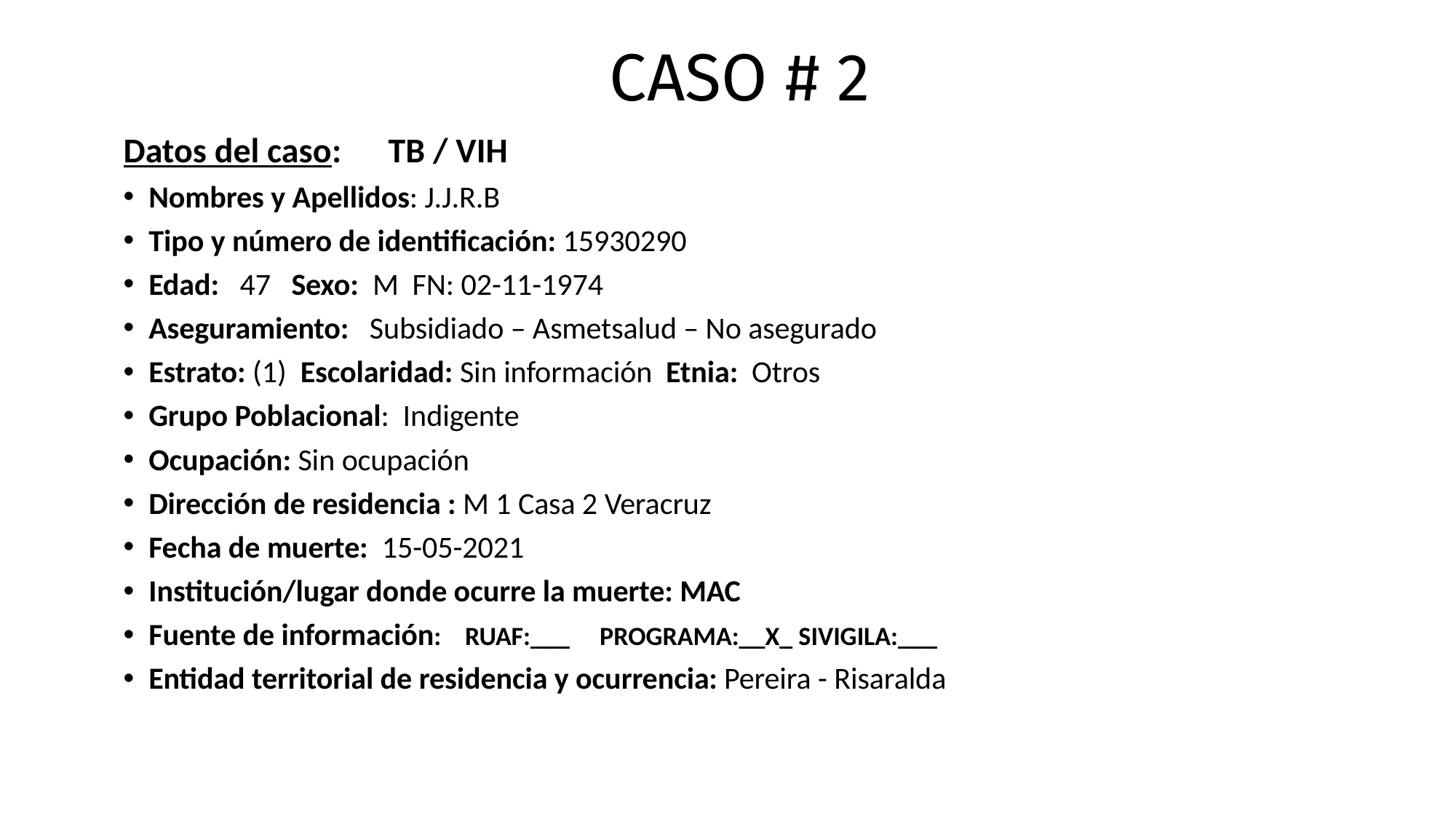

# CASO # 2
Datos del caso:      TB / VIH
Nombres y Apellidos: J.J.R.B
Tipo y número de identificación: 15930290
Edad:   47   Sexo:  M  FN: 02-11-1974
Aseguramiento:   Subsidiado – Asmetsalud – No asegurado
Estrato: (1)  Escolaridad: Sin información  Etnia:  Otros
Grupo Poblacional:  Indigente
Ocupación: Sin ocupación
Dirección de residencia : M 1 Casa 2 Veracruz
Fecha de muerte:  15-05-2021
Institución/lugar donde ocurre la muerte: MAC
Fuente de información:    RUAF:___     PROGRAMA:__X_ SIVIGILA:___
Entidad territorial de residencia y ocurrencia: Pereira - Risaralda